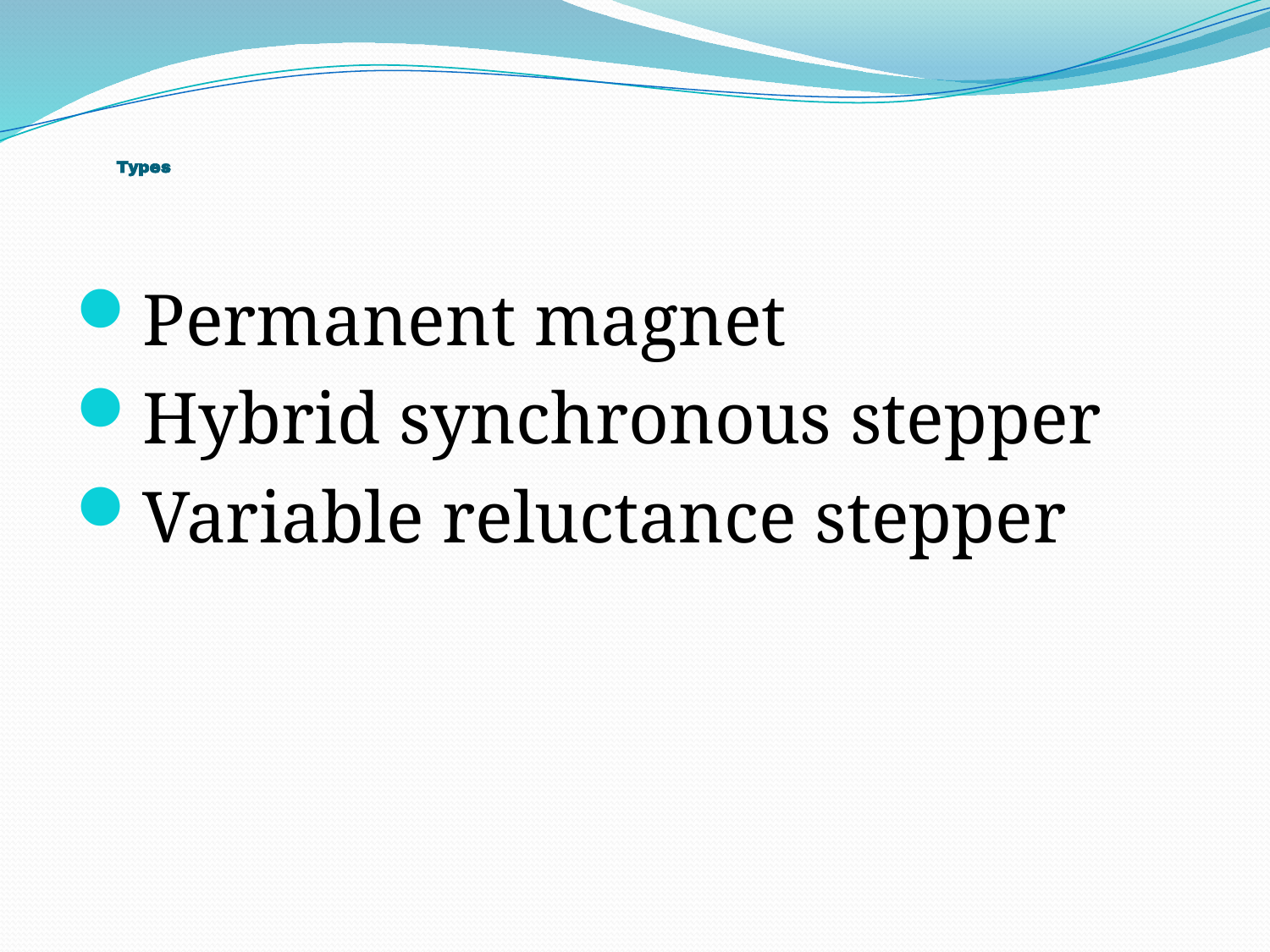

# Types
Permanent magnet
Hybrid synchronous stepper
Variable reluctance stepper